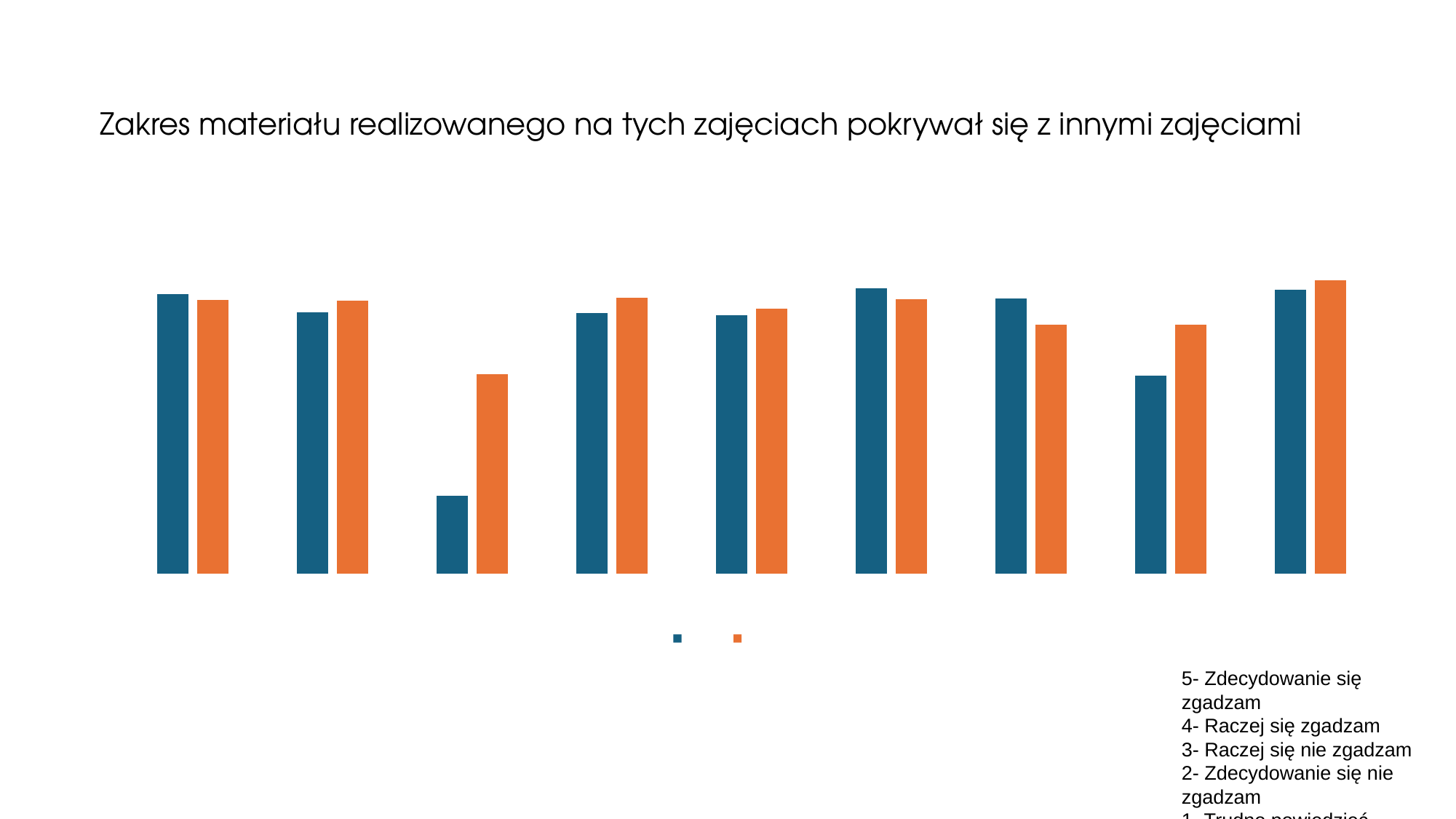

Zakres materiału realizowanego na tych zajęciach pokrywał się z innymi zajęciami

### Chart

| Category | wykład | ćwiczenia |
|---|---|---|
| Akwakultura | 4.571428571428571 | 4.5 |
| Geografia | 4.336363636363637 | 4.487142857142857 |
| Geografia fizyczna z geoinformacją | 2.0 | 3.5471428571428567 |
| GWiOZW | 4.335 | 4.525 |
| Hydrografia morska | 4.305 | 4.383333333333334 |
| Marine Biotechnology  | 4.645833333333333 | 4.51 |
| Oceanografia I st. | 4.513333333333333 | 4.184615384615385 |
| Oceanografia II st. | 3.534 | 4.184615384615385 |
| Geologia | 4.631428571428572 | 4.75 |
5- Zdecydowanie się zgadzam
4- Raczej się zgadzam
3- Raczej się nie zgadzam
2- Zdecydowanie się nie zgadzam
1- Trudno powiedzieć